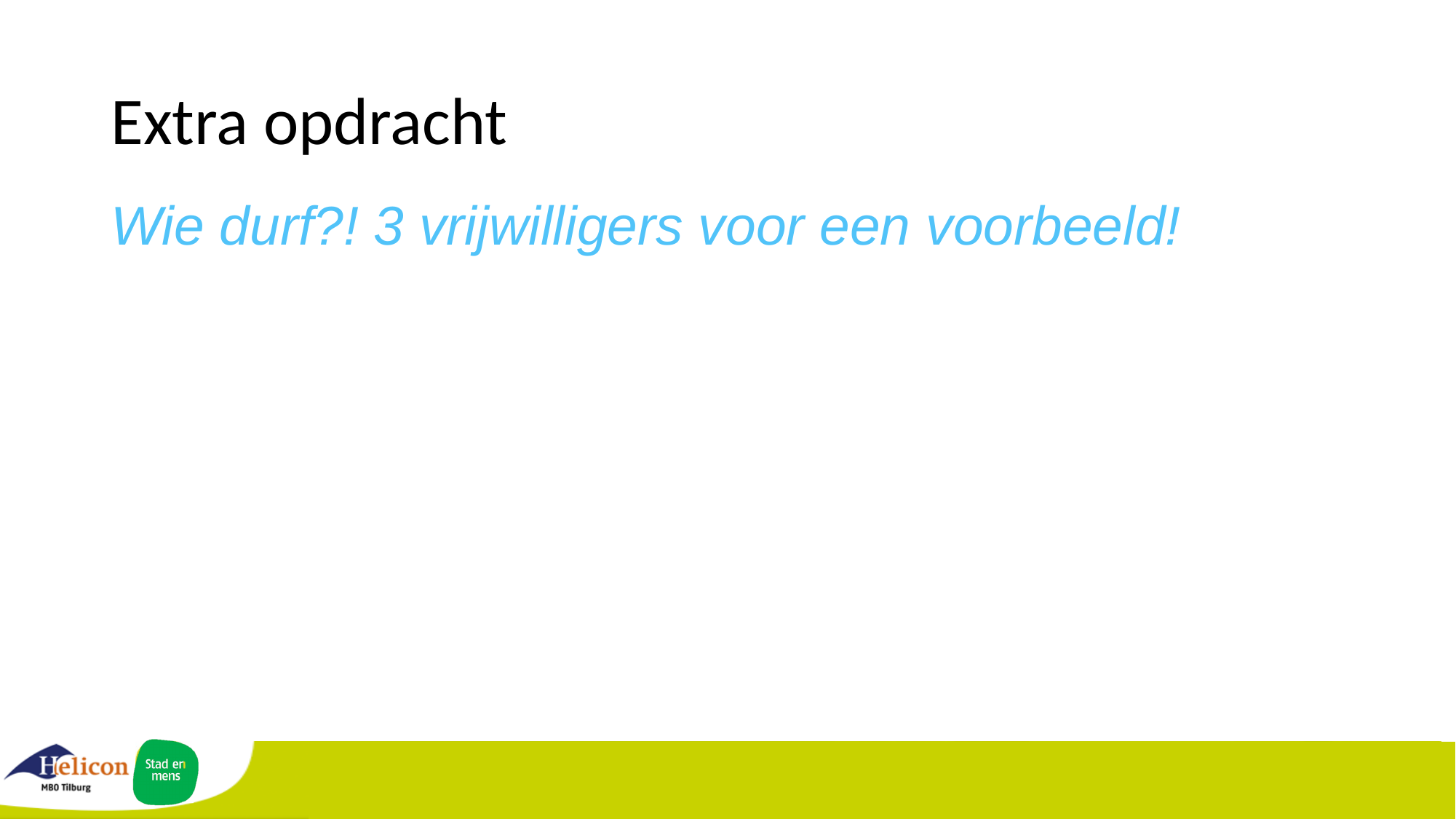

# Extra opdracht
Wie durf?! 3 vrijwilligers voor een voorbeeld!